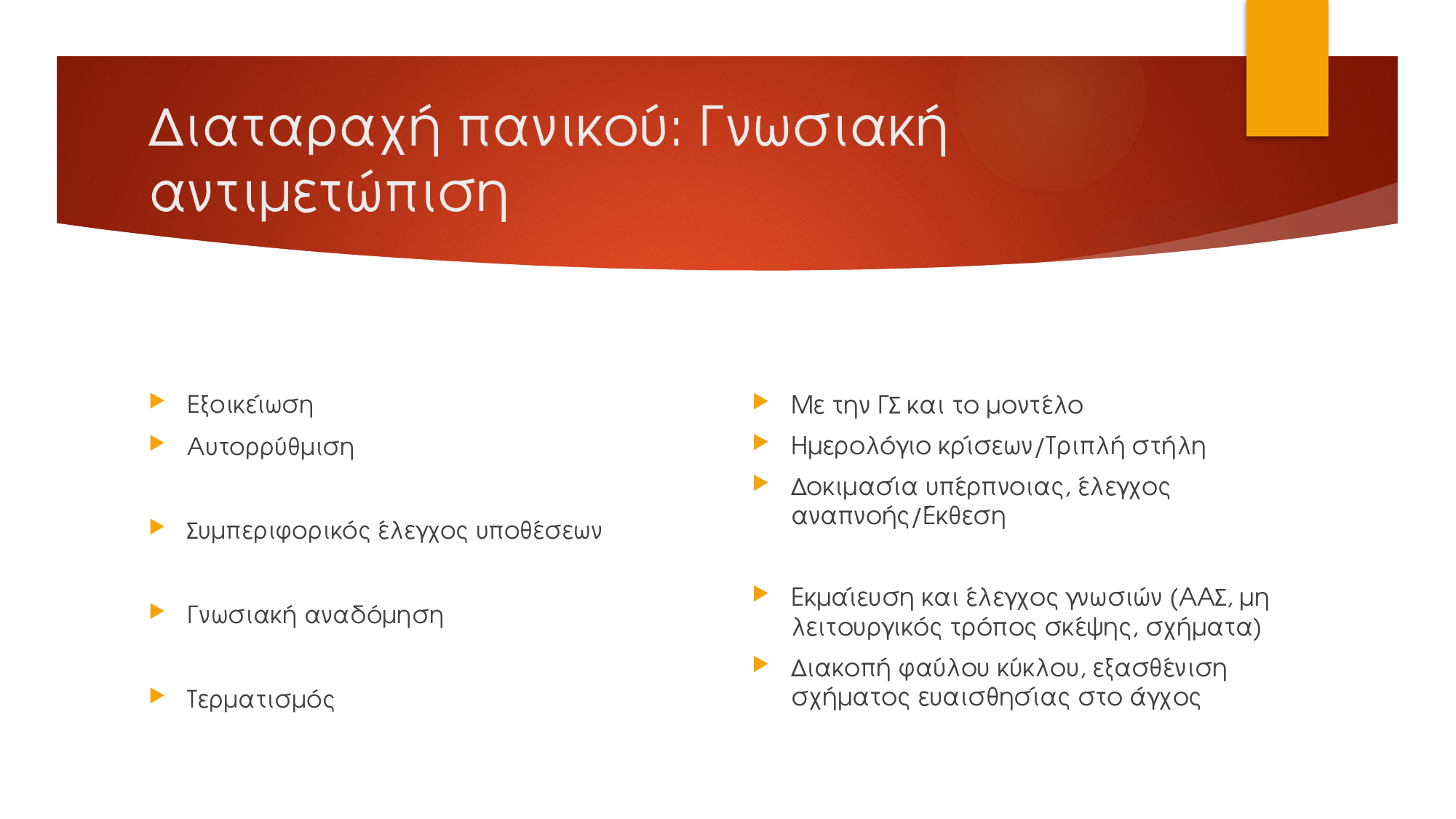

# Διαταραχή πανικού: Γνωσιακή αντιμετώπιση

Εξοικείωση
Αυτορρύθμιση

Συμπεριφορικός έλεγχος υποθέσεων

Γνωσιακή αναδόμηση

Τερματισμός
Με την ΓΣ και το μοντέλο
Ημερολόγιο κρίσεων/Τριπλή στήλη
Δοκιμασία υπέρπνοιας, έλεγχος αναπνοής/Έκθεση

Εκμαίευση και έλεγχος γνωσιών (ΑΑΣ, μη λειτουργικός τρόπος σκέψης, σχήματα)
Διακοπή φαύλου κύκλου, εξασθένιση σχήματος ευαισθησίας στο άγχος